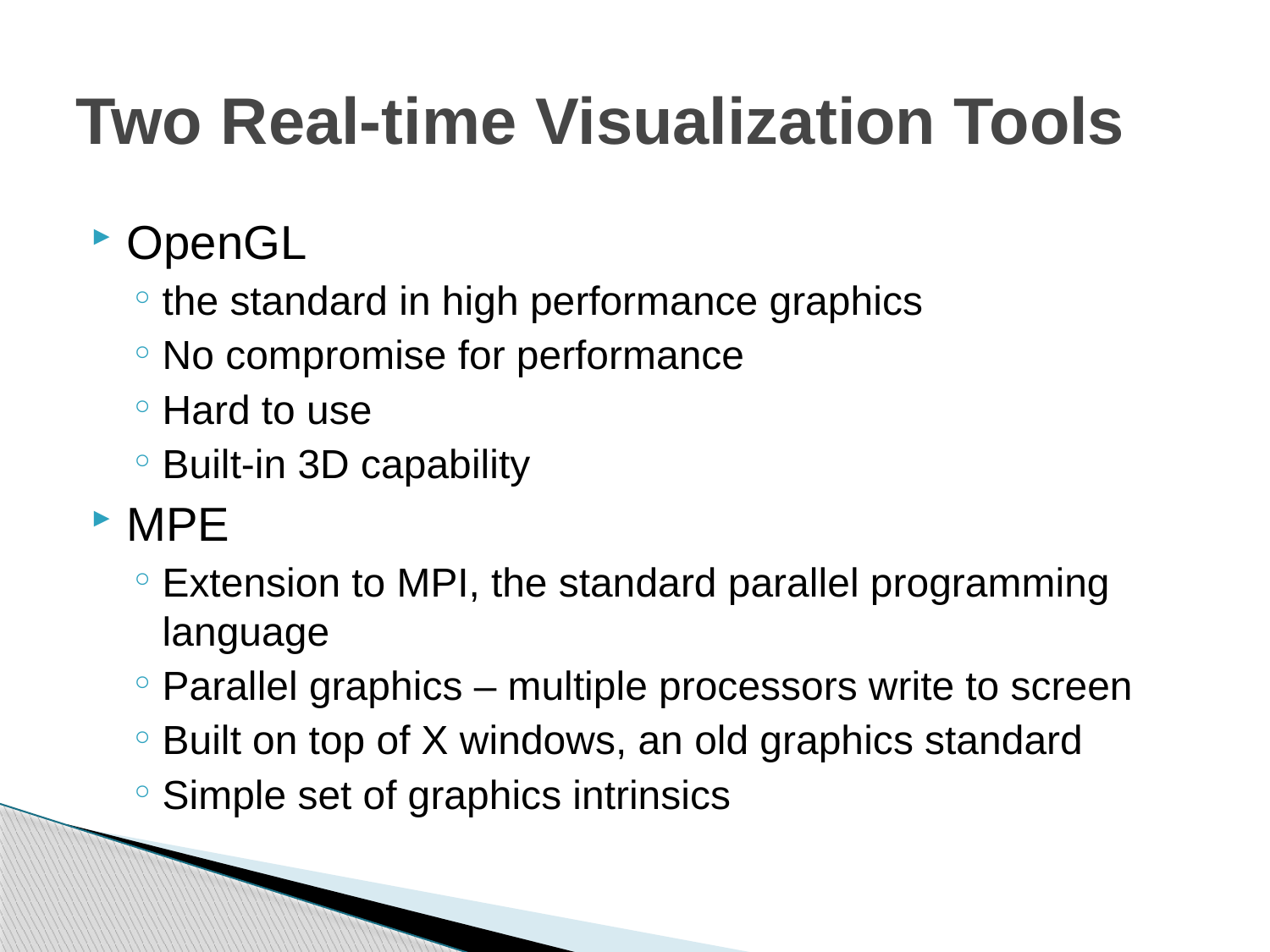

# Two Real-time Visualization Tools
OpenGL
the standard in high performance graphics
No compromise for performance
Hard to use
Built-in 3D capability
MPE
Extension to MPI, the standard parallel programming language
Parallel graphics – multiple processors write to screen
Built on top of X windows, an old graphics standard
Simple set of graphics intrinsics